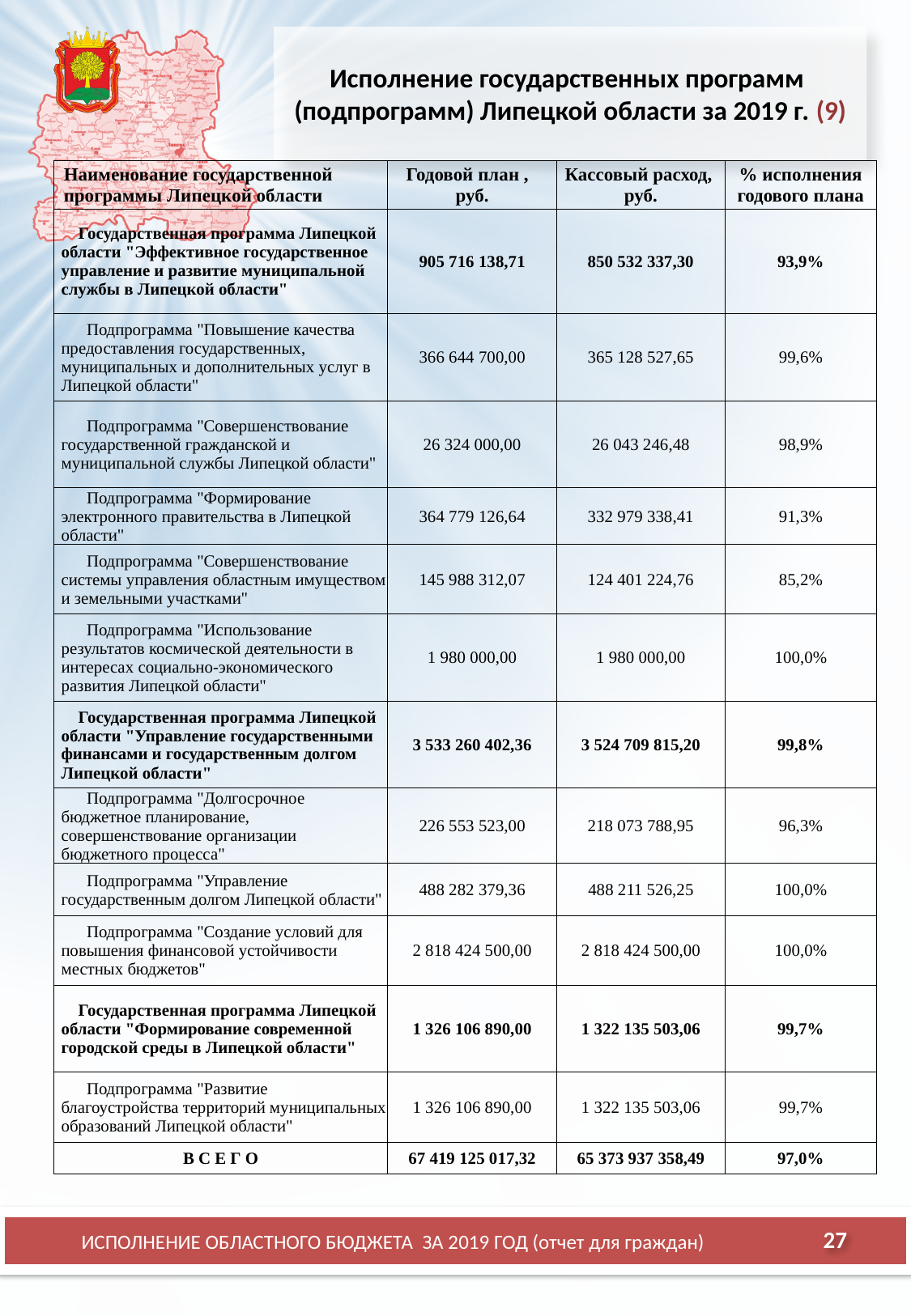

# Исполнение государственных программ  (подпрограмм) Липецкой области за 2019 г. (9)
| Наименование государственной программы Липецкой области | Годовой план , руб. | Кассовый расход, руб. | % исполнения годового плана |
| --- | --- | --- | --- |
| Государственная программа Липецкой области "Эффективное государственное управление и развитие муниципальной службы в Липецкой области" | 905 716 138,71 | 850 532 337,30 | 93,9% |
| Подпрограмма "Повышение качества предоставления государственных, муниципальных и дополнительных услуг в Липецкой области" | 366 644 700,00 | 365 128 527,65 | 99,6% |
| Подпрограмма "Совершенствование государственной гражданской и муниципальной службы Липецкой области" | 26 324 000,00 | 26 043 246,48 | 98,9% |
| Подпрограмма "Формирование электронного правительства в Липецкой области" | 364 779 126,64 | 332 979 338,41 | 91,3% |
| Подпрограмма "Совершенствование системы управления областным имуществом и земельными участками" | 145 988 312,07 | 124 401 224,76 | 85,2% |
| Подпрограмма "Использование результатов космической деятельности в интересах социально-экономического развития Липецкой области" | 1 980 000,00 | 1 980 000,00 | 100,0% |
| Государственная программа Липецкой области "Управление государственными финансами и государственным долгом Липецкой области" | 3 533 260 402,36 | 3 524 709 815,20 | 99,8% |
| Подпрограмма "Долгосрочное бюджетное планирование, совершенствование организации бюджетного процесса" | 226 553 523,00 | 218 073 788,95 | 96,3% |
| Подпрограмма "Управление государственным долгом Липецкой области" | 488 282 379,36 | 488 211 526,25 | 100,0% |
| Подпрограмма "Создание условий для повышения финансовой устойчивости местных бюджетов" | 2 818 424 500,00 | 2 818 424 500,00 | 100,0% |
| Государственная программа Липецкой области "Формирование современной городской среды в Липецкой области" | 1 326 106 890,00 | 1 322 135 503,06 | 99,7% |
| Подпрограмма "Развитие благоустройства территорий муниципальных образований Липецкой области" | 1 326 106 890,00 | 1 322 135 503,06 | 99,7% |
| В С Е Г О | 67 419 125 017,32 | 65 373 937 358,49 | 97,0% |
27
ИСПОЛНЕНИЕ ОБЛАСТНОГО БЮДЖЕТА  ЗА 2019 ГОД (отчет для граждан)